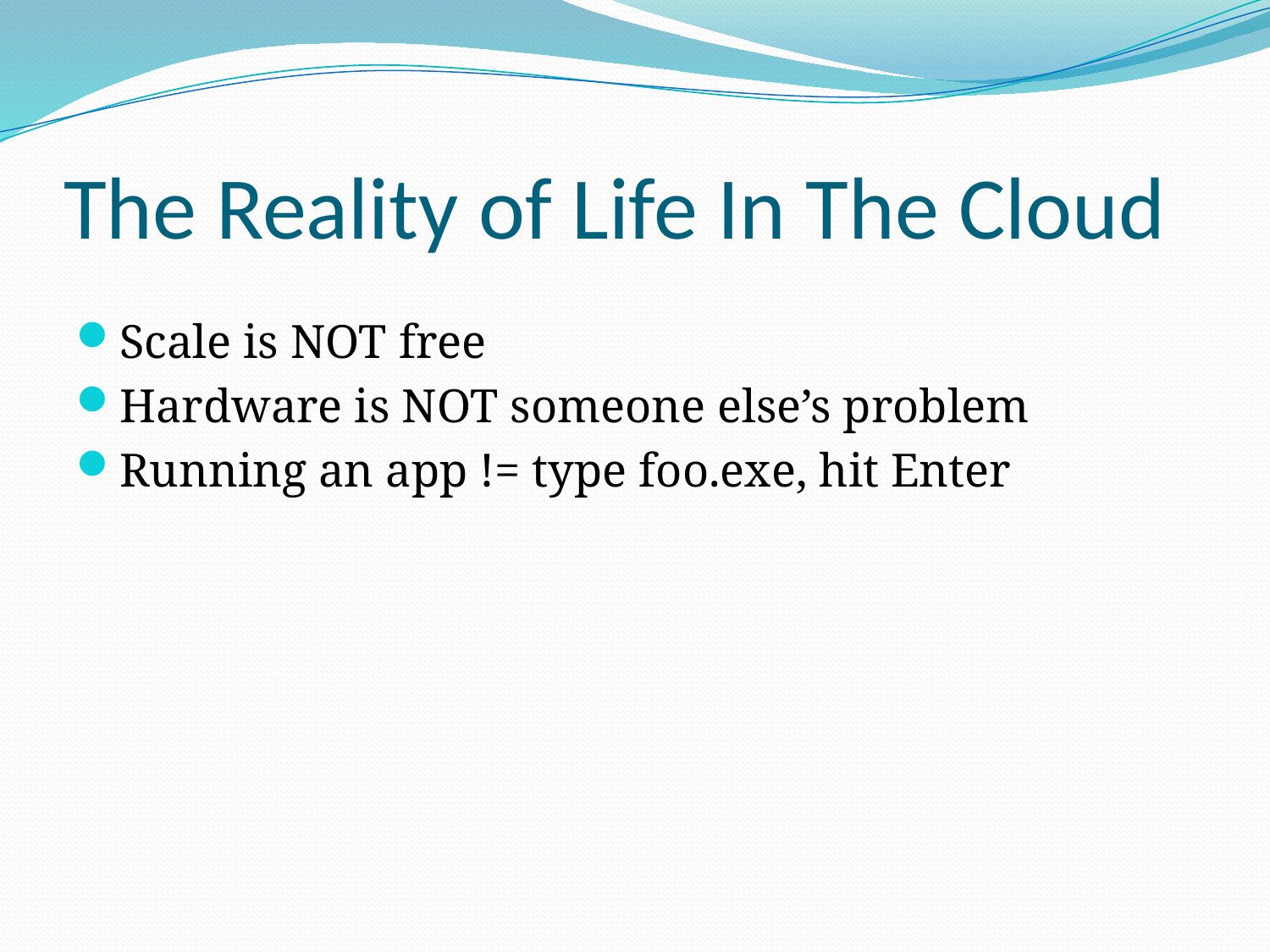

# The Reality of Life In The Cloud
Scale is NOT free
Hardware is NOT someone else’s problem
Running an app != type foo.exe, hit Enter